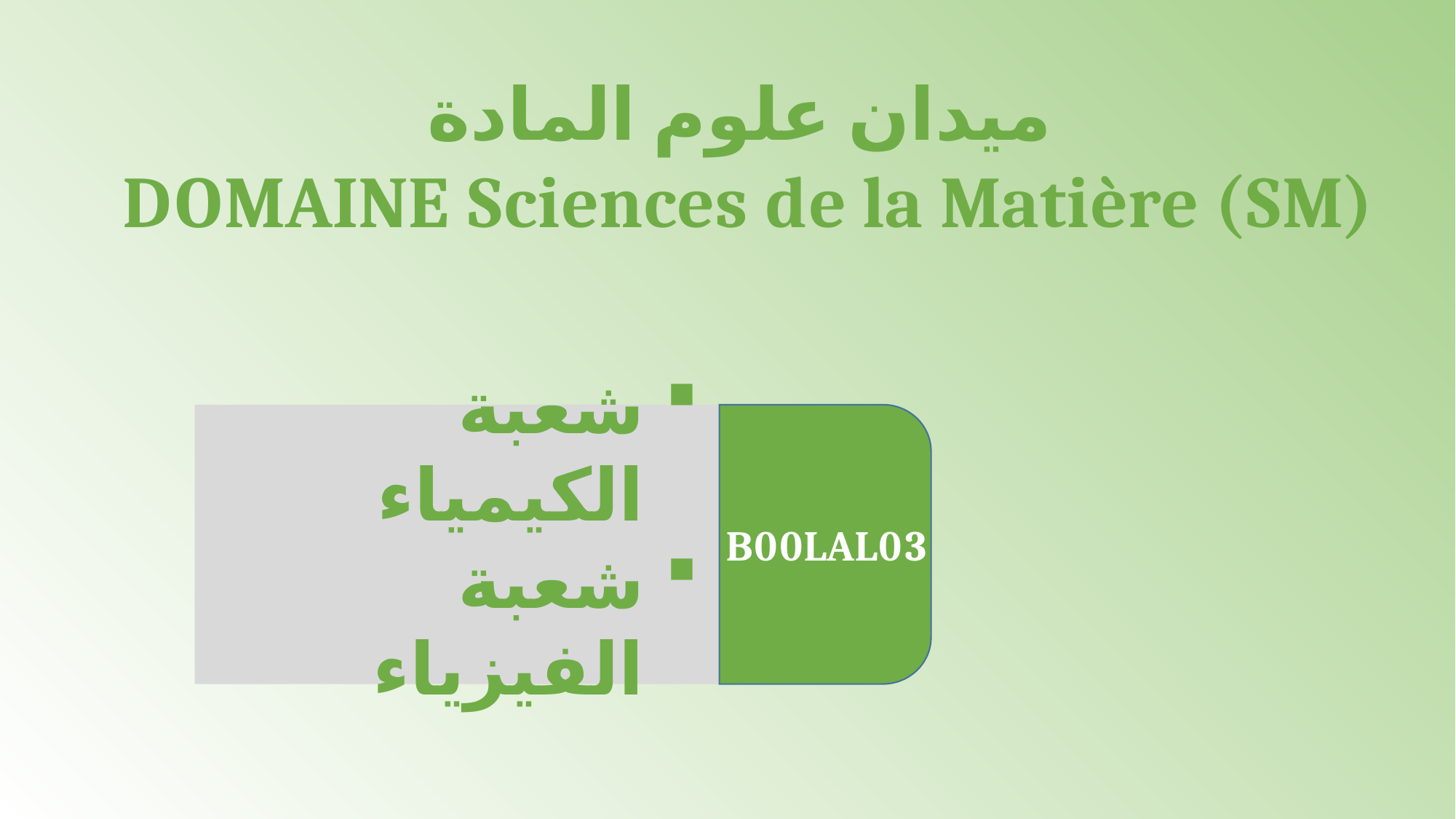

ميدان علوم المادة
 DOMAINE Sciences de la Matière (SM)

شعبة الكيمياء
شعبة الفيزياء
B00LAL03